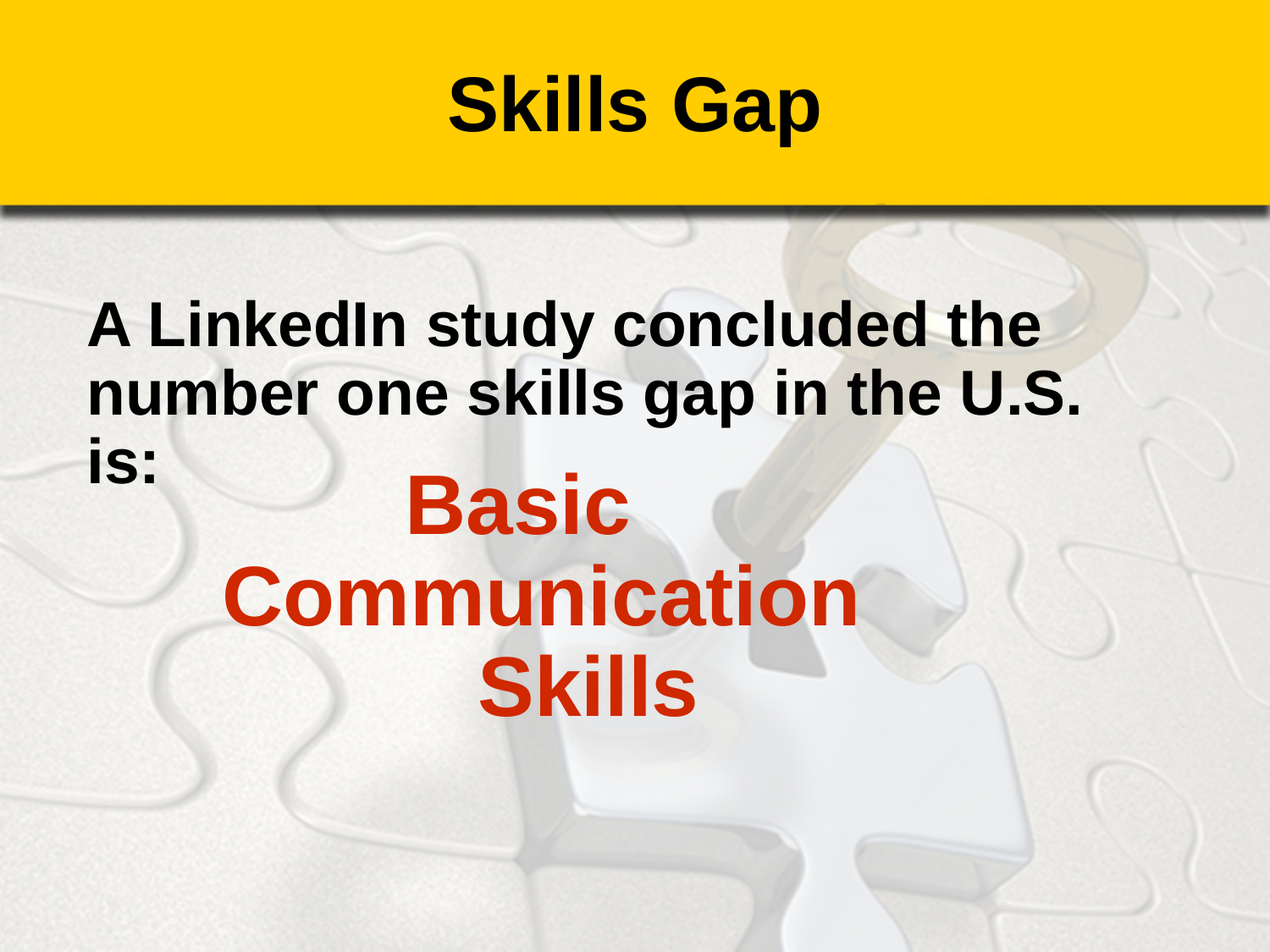

# Skills Gap
A LinkedIn study concluded the number one skills gap in the U.S. is:
Basic      Communication     Skills